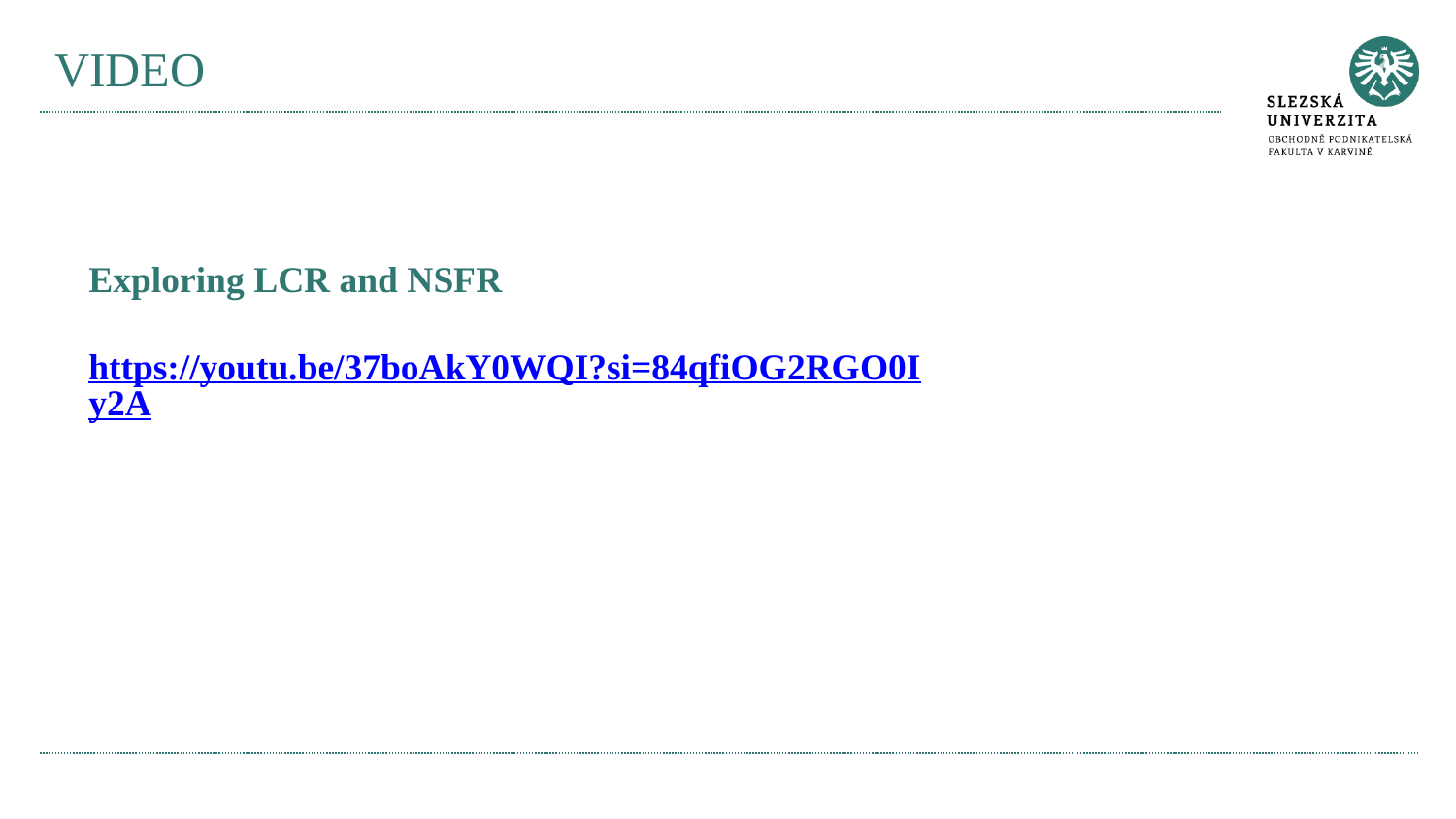

# VIDEO
Exploring LCR and NSFR

https://youtu.be/37boAkY0WQI?si=84qfiOG2RGO0Iy2A